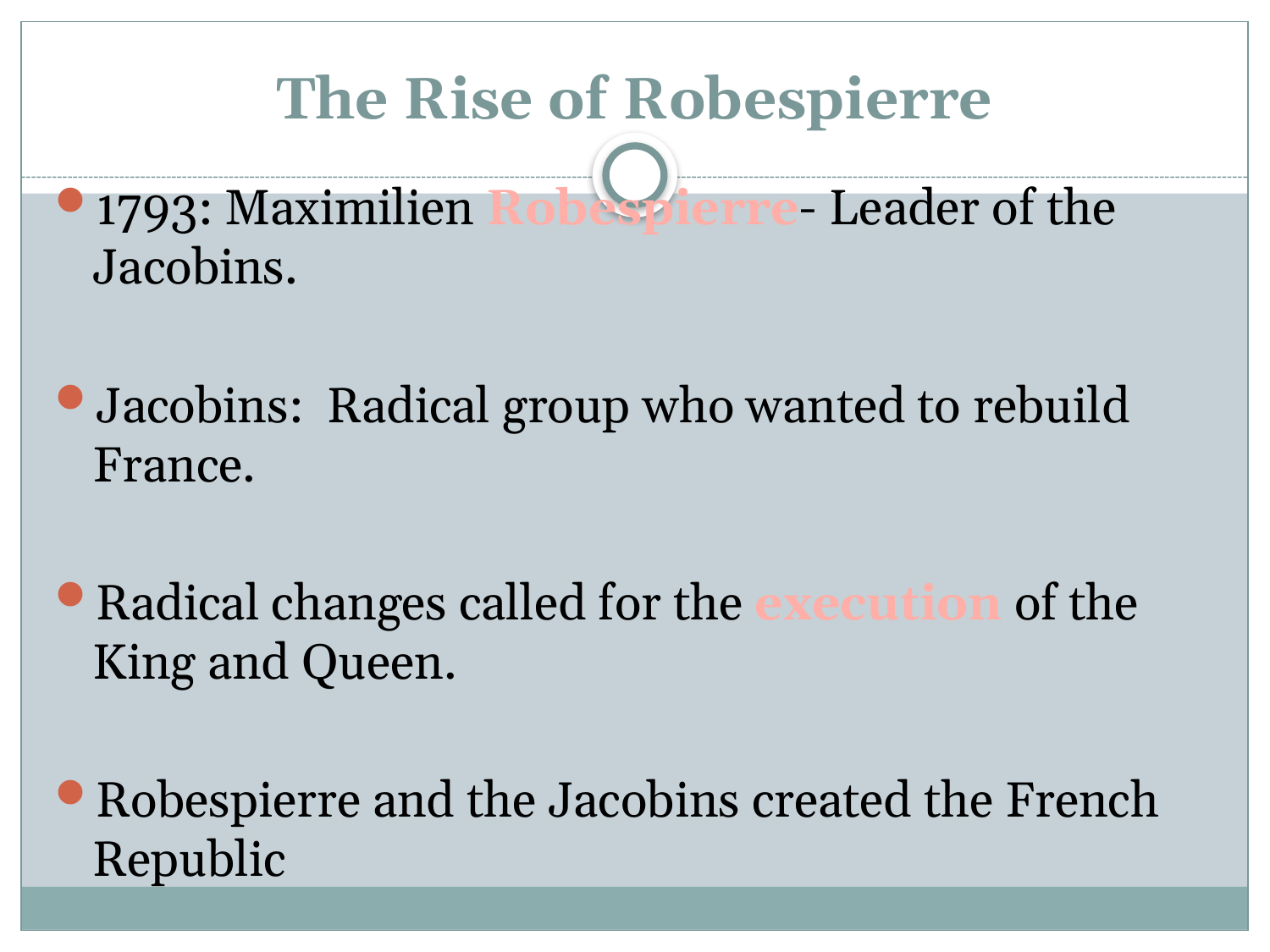

# The Rise of Robespierre
1793: Maximilien Robespierre- Leader of the Jacobins.

Jacobins:  Radical group who wanted to rebuild France.

Radical changes called for the execution of the King and Queen.

Robespierre and the Jacobins created the French Republic